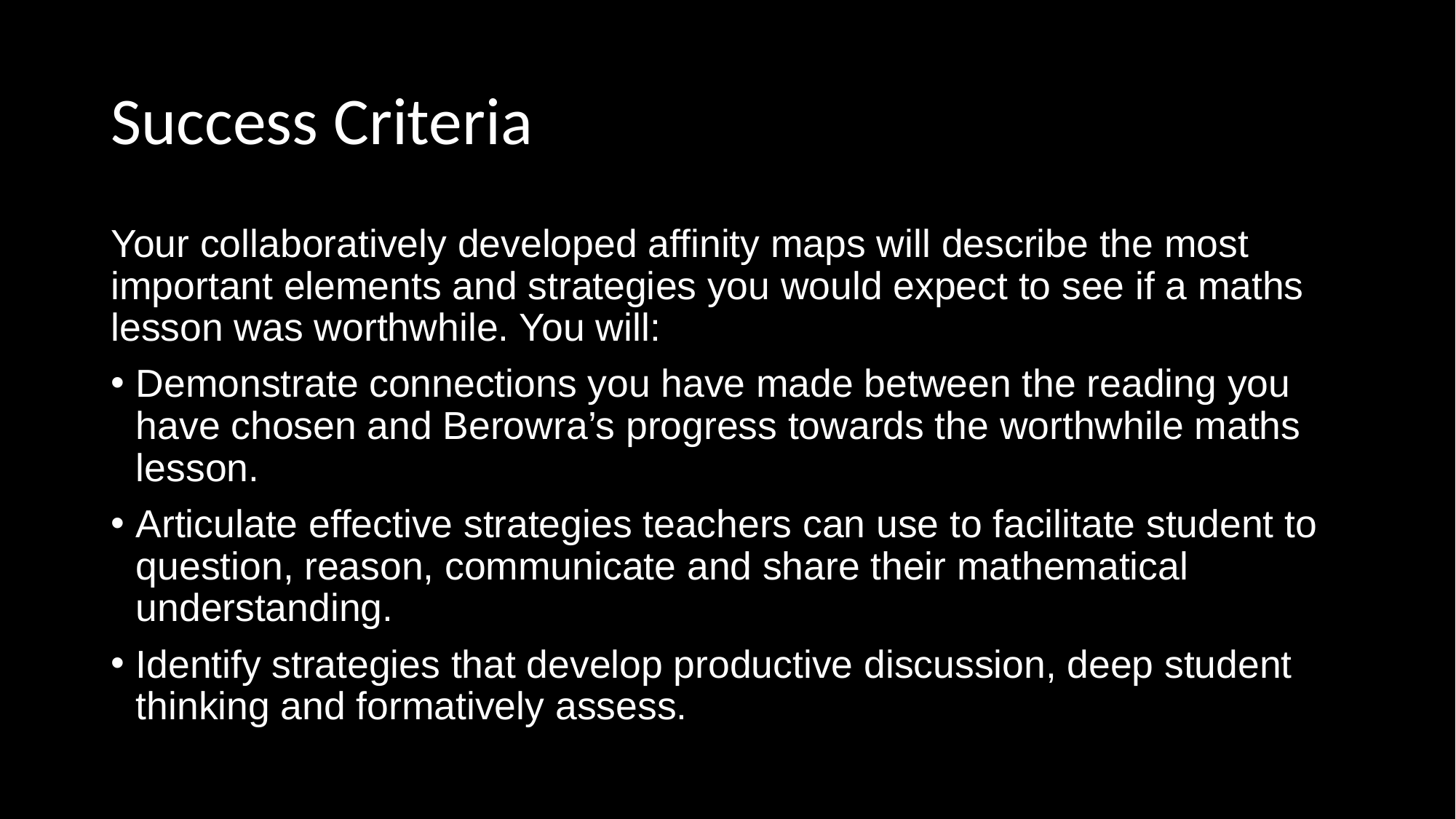

# Success Criteria
Your collaboratively developed affinity maps will describe the most important elements and strategies you would expect to see if a maths lesson was worthwhile. You will:
Demonstrate connections you have made between the reading you have chosen and Berowra’s progress towards the worthwhile maths lesson.
Articulate effective strategies teachers can use to facilitate student to question, reason, communicate and share their mathematical understanding.
Identify strategies that develop productive discussion, deep student thinking and formatively assess.